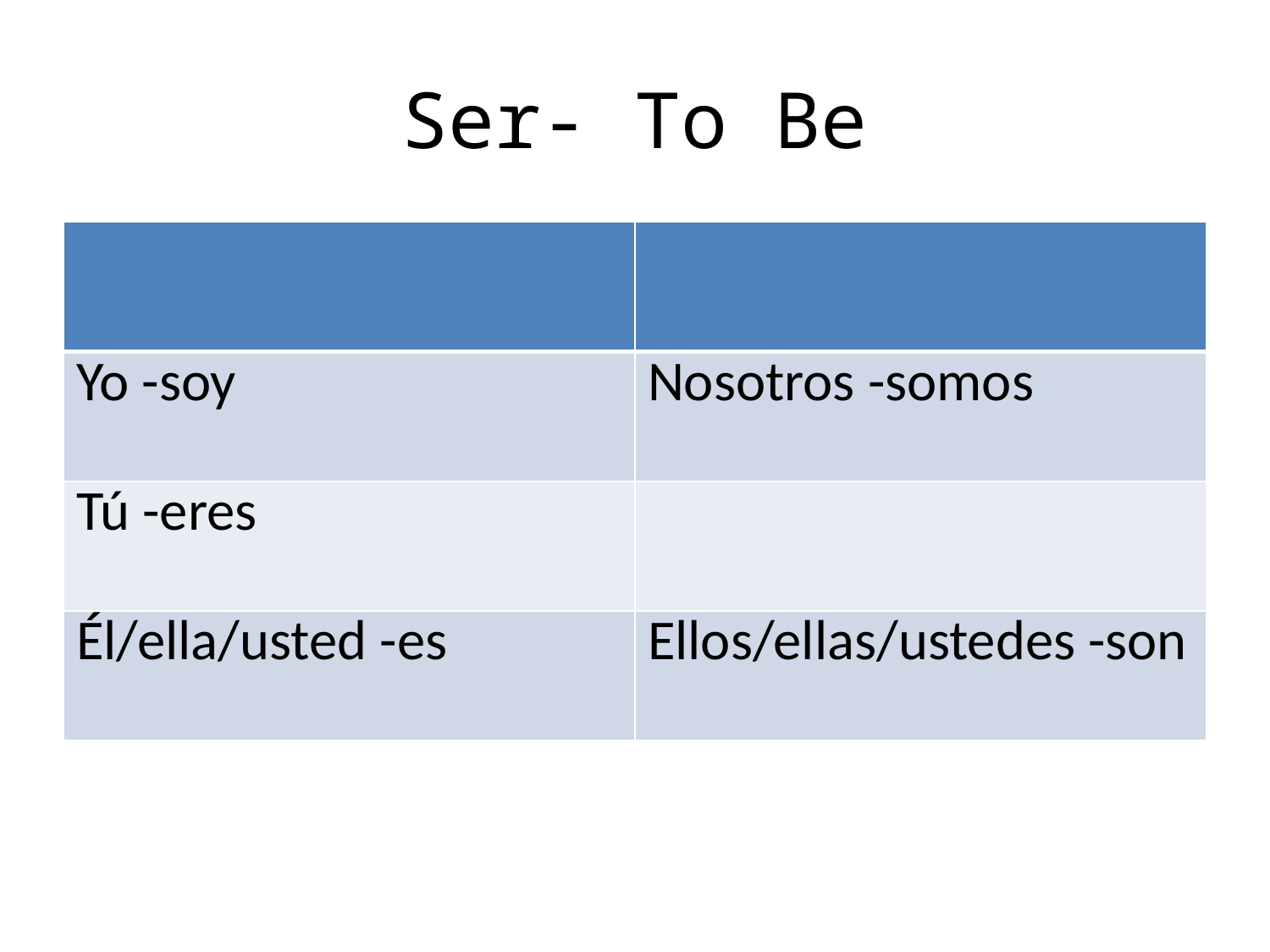

# Ser- To Be
|  |  |
| --- | --- |
| Yo -soy | Nosotros -somos |
| Tú -eres |  |
| Él/ella/usted -es | Ellos/ellas/ustedes -son |